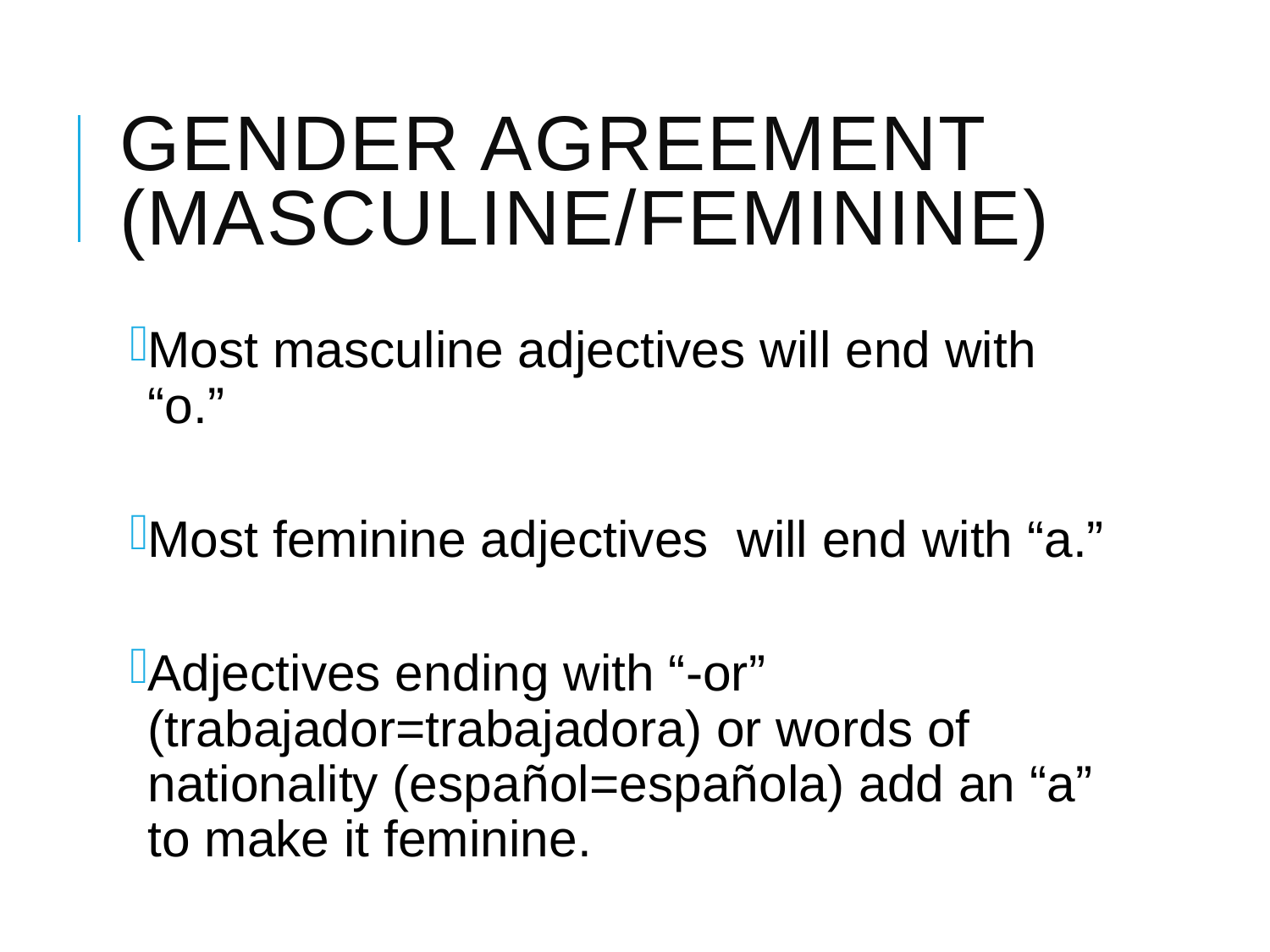

# Gender Agreement (masculine/Feminine)
Most masculine adjectives will end with “o.”

Most feminine adjectives  will end with “a.”

Adjectives ending with “-or” (trabajador=trabajadora) or words of nationality (español=española) add an “a” to make it feminine.